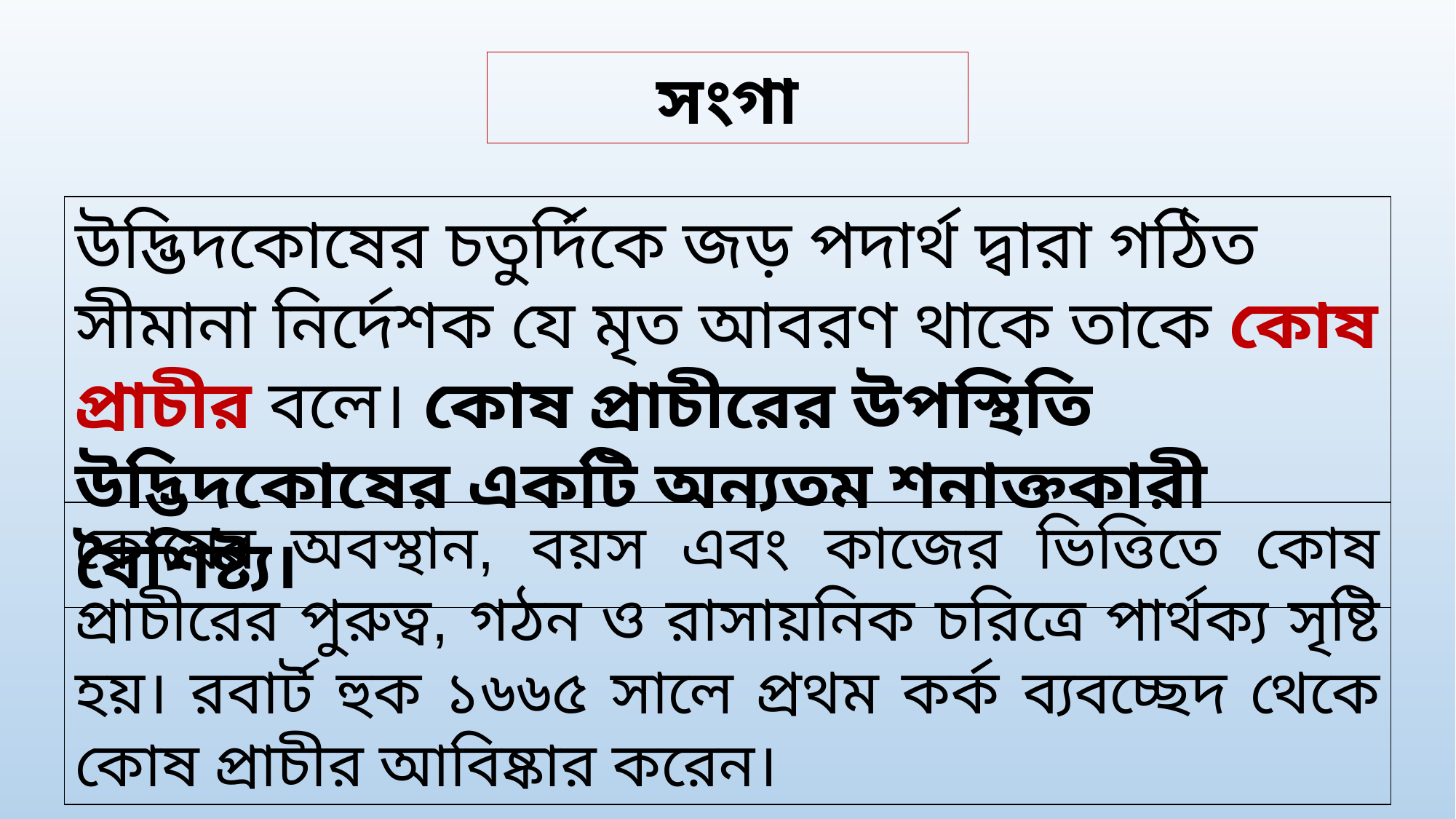

সংগা
উদ্ভিদকোষের চতুর্দিকে জড় পদার্থ দ্বারা গঠিত সীমানা নির্দেশক যে মৃত আবরণ থাকে তাকে কোষ প্রাচীর বলে। কোষ প্রাচীরের উপস্থিতি উদ্ভিদকোষের একটি অন্যতম শনাক্তকারী বৈশিষ্ট্য।
কোষের অবস্থান, বয়স এবং কাজের ভিত্তিতে কোষ প্রাচীরের পুরুত্ব, গঠন ও রাসায়নিক চরিত্রে পার্থক্য সৃষ্টি হয়। রবার্ট হুক ১৬৬৫ সালে প্রথম কর্ক ব্যবচ্ছেদ থেকে কোষ প্রাচীর আবিষ্কার করেন।